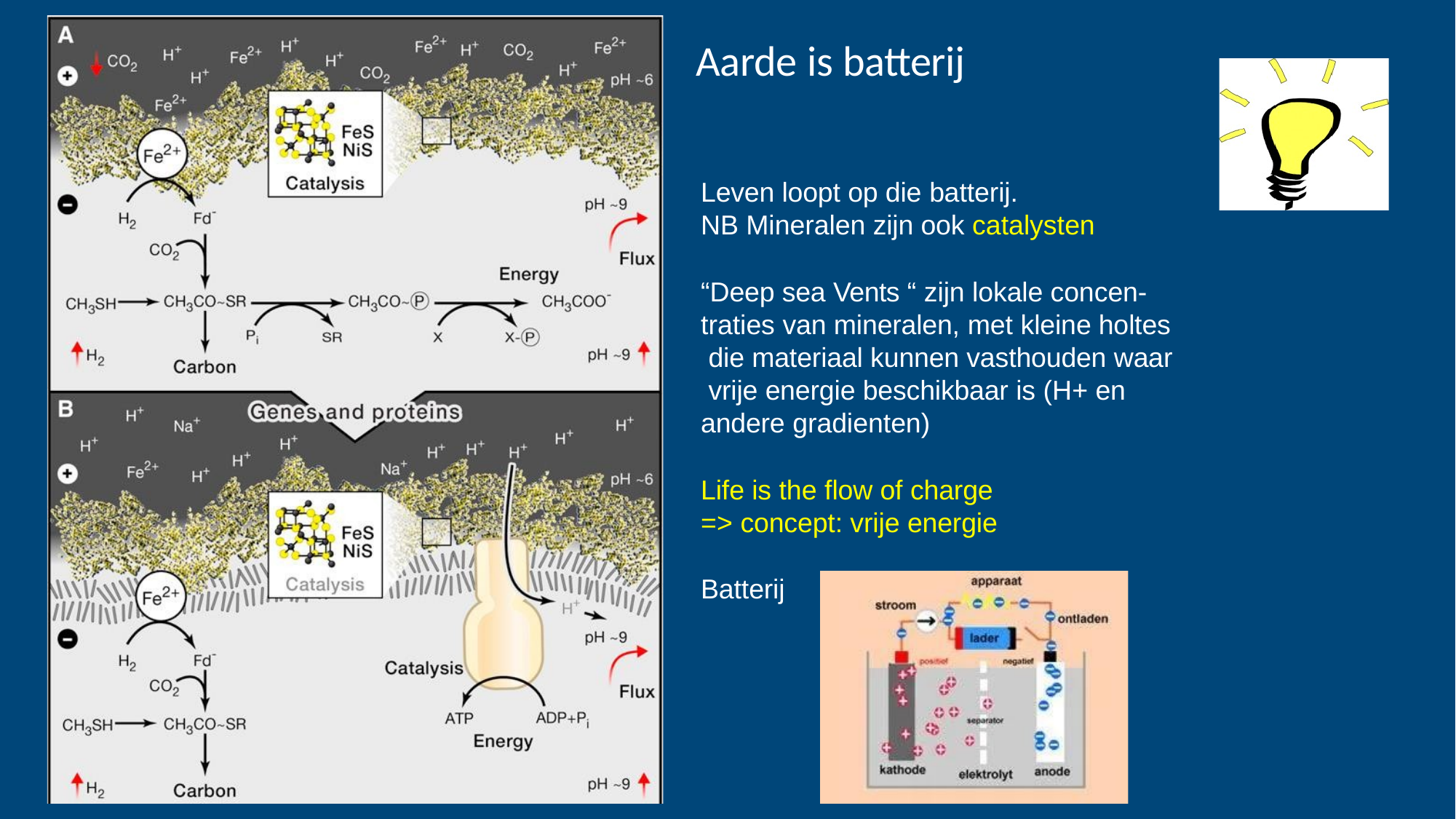

# Aarde is batterij

Leven loopt op die batterij.
NB Mineralen zijn ook catalysten

“Deep sea Vents “ zijn lokale concen-  traties van mineralen, met kleine holtes  die materiaal kunnen vasthouden waar  vrije energie beschikbaar is (H+ en  andere gradienten)

Life is the flow of charge
=> concept: vrije energie

Batterij